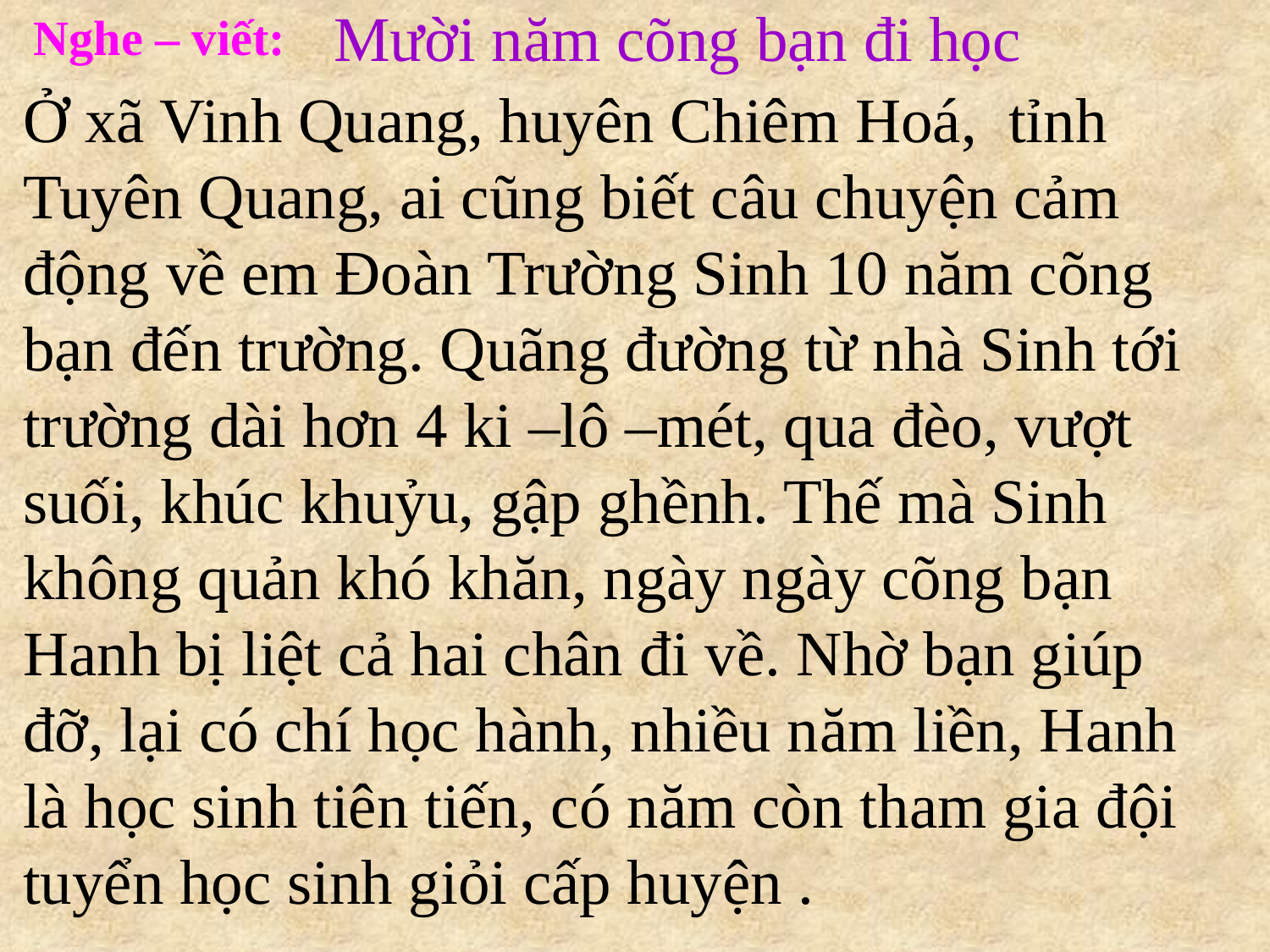

Nghe – viết:
Mười năm cõng bạn đi học
Ở xã Vinh Quang, huyên Chiêm Hoá,  tỉnh Tuyên Quang, ai cũng biết câu chuyện cảm động về em Đoàn Trường Sinh 10 năm cõng bạn đến trường. Quãng đường từ nhà Sinh tới trường dài hơn 4 ki –lô –mét, qua đèo, vượt suối, khúc khuỷu, gập ghềnh. Thế mà Sinh không quản khó khăn, ngày ngày cõng bạn Hanh bị liệt cả hai chân đi về. Nhờ bạn giúp đỡ, lại có chí học hành, nhiều năm liền, Hanh là học sinh tiên tiến, có năm còn tham gia đội tuyển học sinh giỏi cấp huyện .